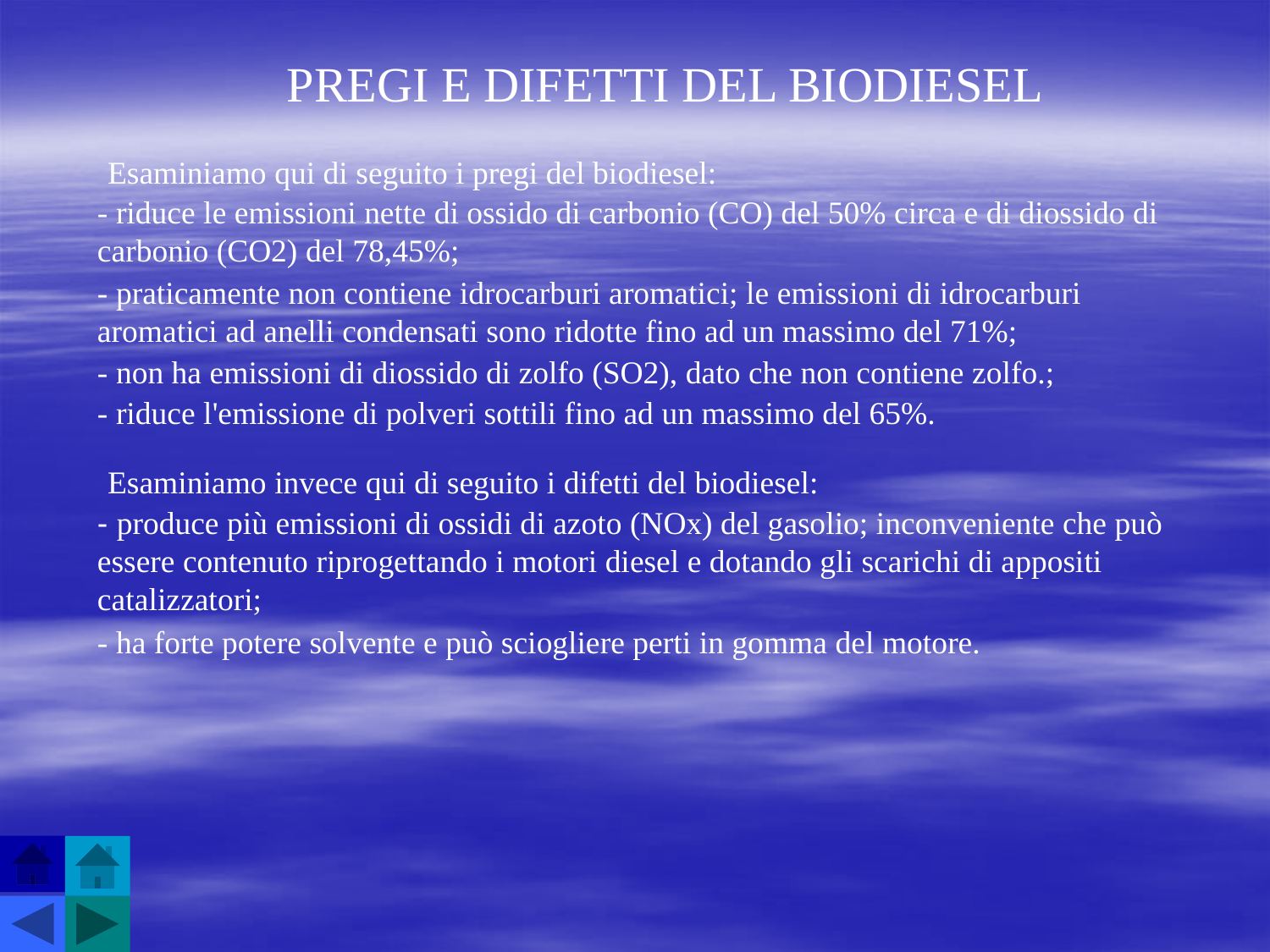

PREGI E DIFETTI DEL BIODIESEL
Esaminiamo qui di seguito i pregi del biodiesel:
- riduce le emissioni nette di ossido di carbonio (CO) del 50% circa e di diossido di carbonio (CO2) del 78,45%;
- praticamente non contiene idrocarburi aromatici; le emissioni di idrocarburi aromatici ad anelli condensati sono ridotte fino ad un massimo del 71%;
- non ha emissioni di diossido di zolfo (SO2), dato che non contiene zolfo.;
- riduce l'emissione di polveri sottili fino ad un massimo del 65%.
Esaminiamo invece qui di seguito i difetti del biodiesel:
- produce più emissioni di ossidi di azoto (NOx) del gasolio; inconveniente che può essere contenuto riprogettando i motori diesel e dotando gli scarichi di appositi catalizzatori;
- ha forte potere solvente e può sciogliere perti in gomma del motore.